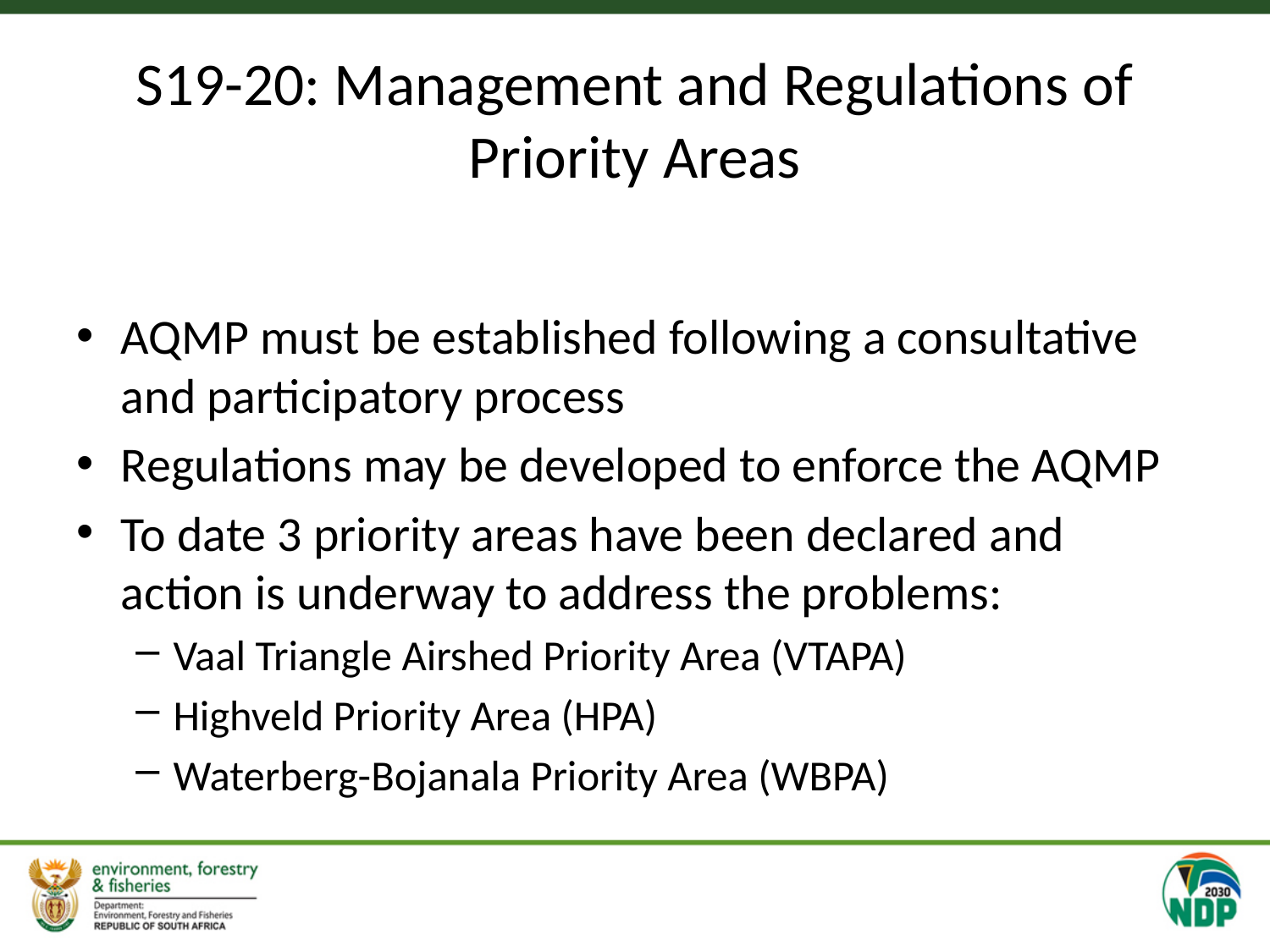

# S19-20: Management and Regulations of Priority Areas

AQMP must be established following a consultative and participatory process
Regulations may be developed to enforce the AQMP
To date 3 priority areas have been declared and action is underway to address the problems:
Vaal Triangle Airshed Priority Area (VTAPA)
Highveld Priority Area (HPA)
Waterberg-Bojanala Priority Area (WBPA)